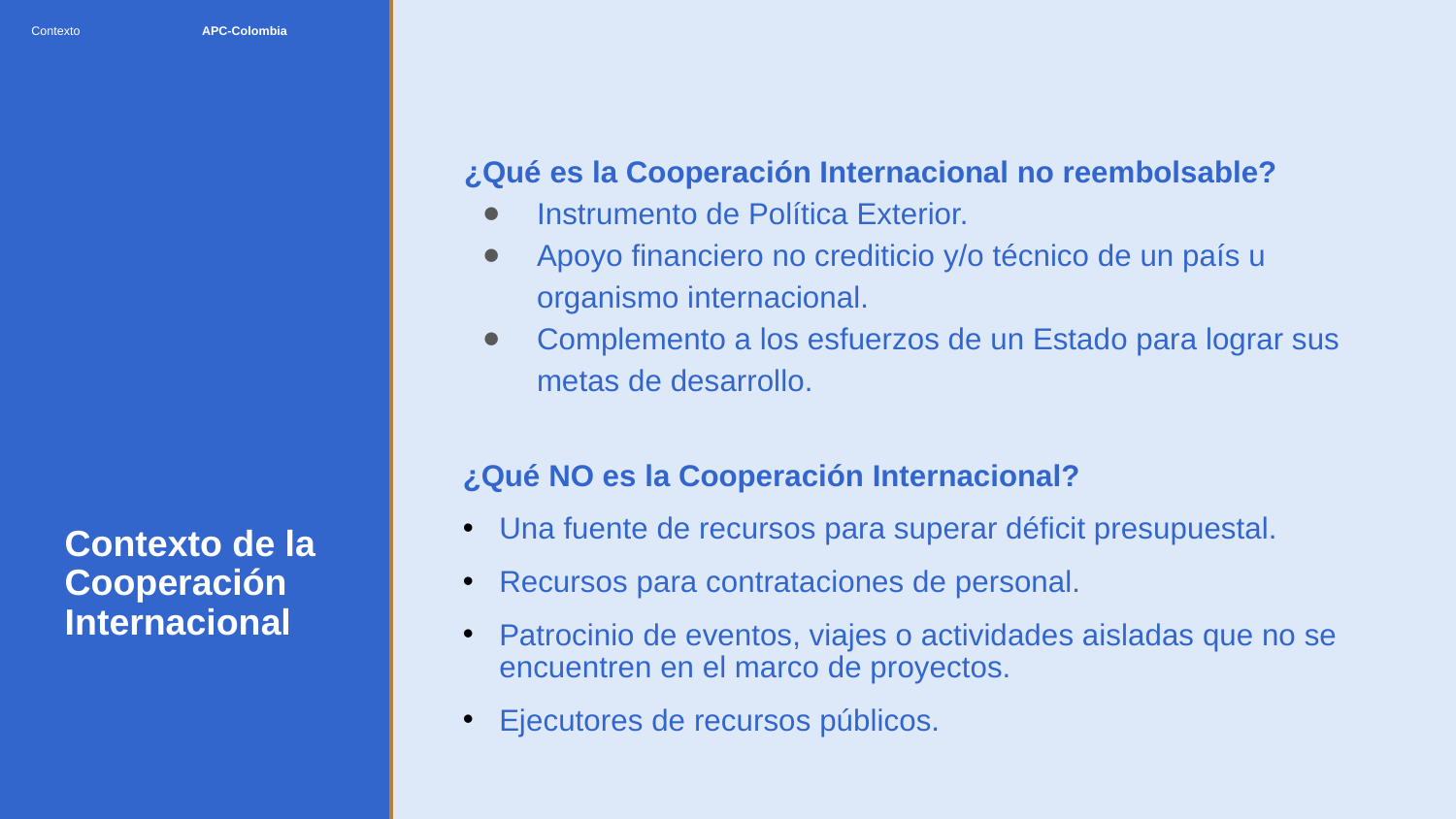

Contexto
APC-Colombia
¿Qué es la Cooperación Internacional no reembolsable?
Instrumento de Política Exterior.
Apoyo financiero no crediticio y/o técnico de un país u organismo internacional.
Complemento a los esfuerzos de un Estado para lograr sus metas de desarrollo.
¿Qué NO es la Cooperación Internacional?
Una fuente de recursos para superar déficit presupuestal.
Recursos para contrataciones de personal.
Patrocinio de eventos, viajes o actividades aisladas que no se encuentren en el marco de proyectos.
Ejecutores de recursos públicos.

Contexto de la Cooperación Internacional